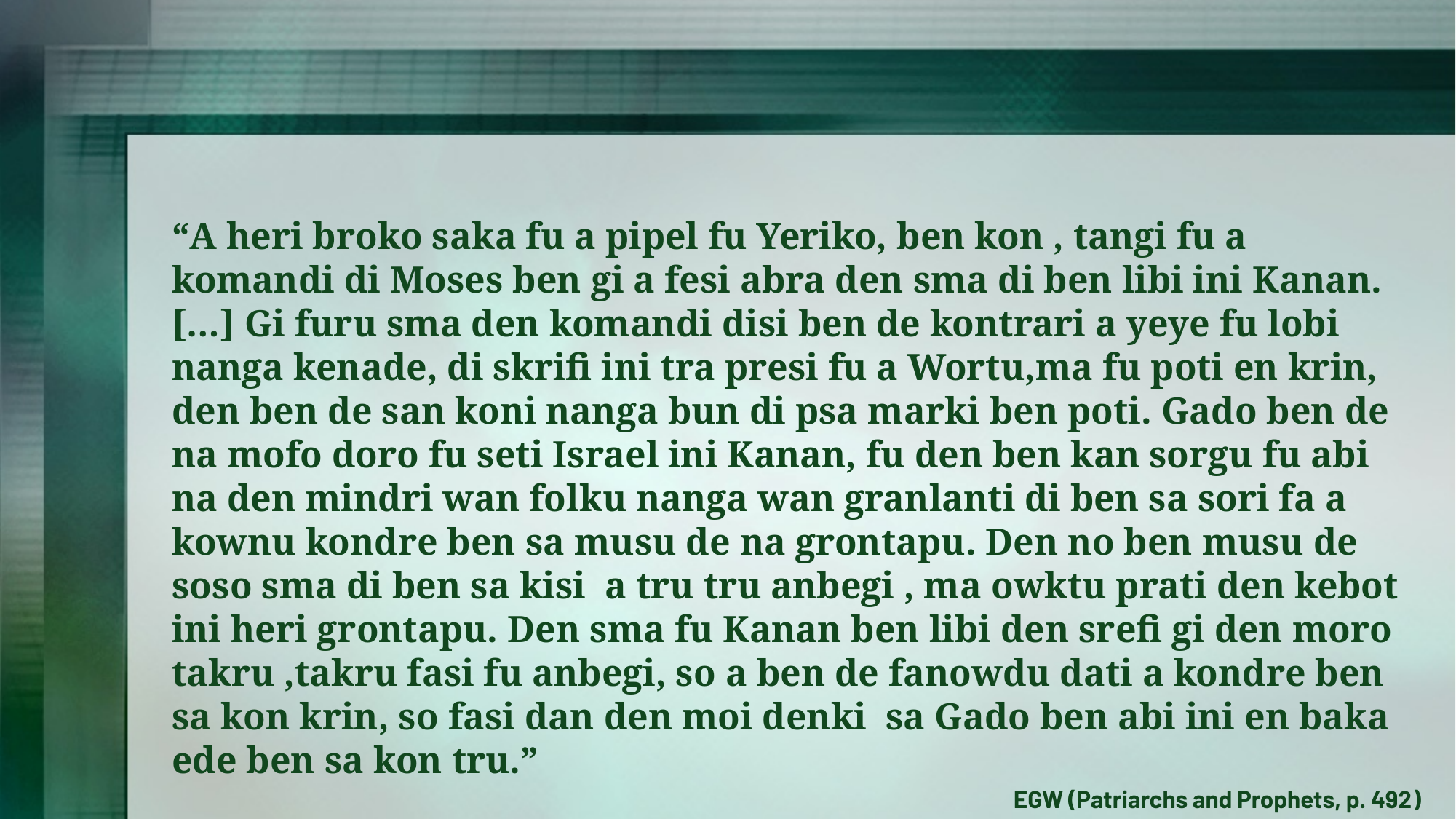

“A heri broko saka fu a pipel fu Yeriko, ben kon , tangi fu a komandi di Moses ben gi a fesi abra den sma di ben libi ini Kanan.[…] Gi furu sma den komandi disi ben de kontrari a yeye fu lobi nanga kenade, di skrifi ini tra presi fu a Wortu,ma fu poti en krin, den ben de san koni nanga bun di psa marki ben poti. Gado ben de na mofo doro fu seti Israel ini Kanan, fu den ben kan sorgu fu abi na den mindri wan folku nanga wan granlanti di ben sa sori fa a kownu kondre ben sa musu de na grontapu. Den no ben musu de soso sma di ben sa kisi  a tru tru anbegi , ma owktu prati den kebot ini heri grontapu. Den sma fu Kanan ben libi den srefi gi den moro takru ,takru fasi fu anbegi, so a ben de fanowdu dati a kondre ben sa kon krin, so fasi dan den moi denki  sa Gado ben abi ini en baka ede ben sa kon tru.”
EGW (Patriarchs and Prophets, p. 492)